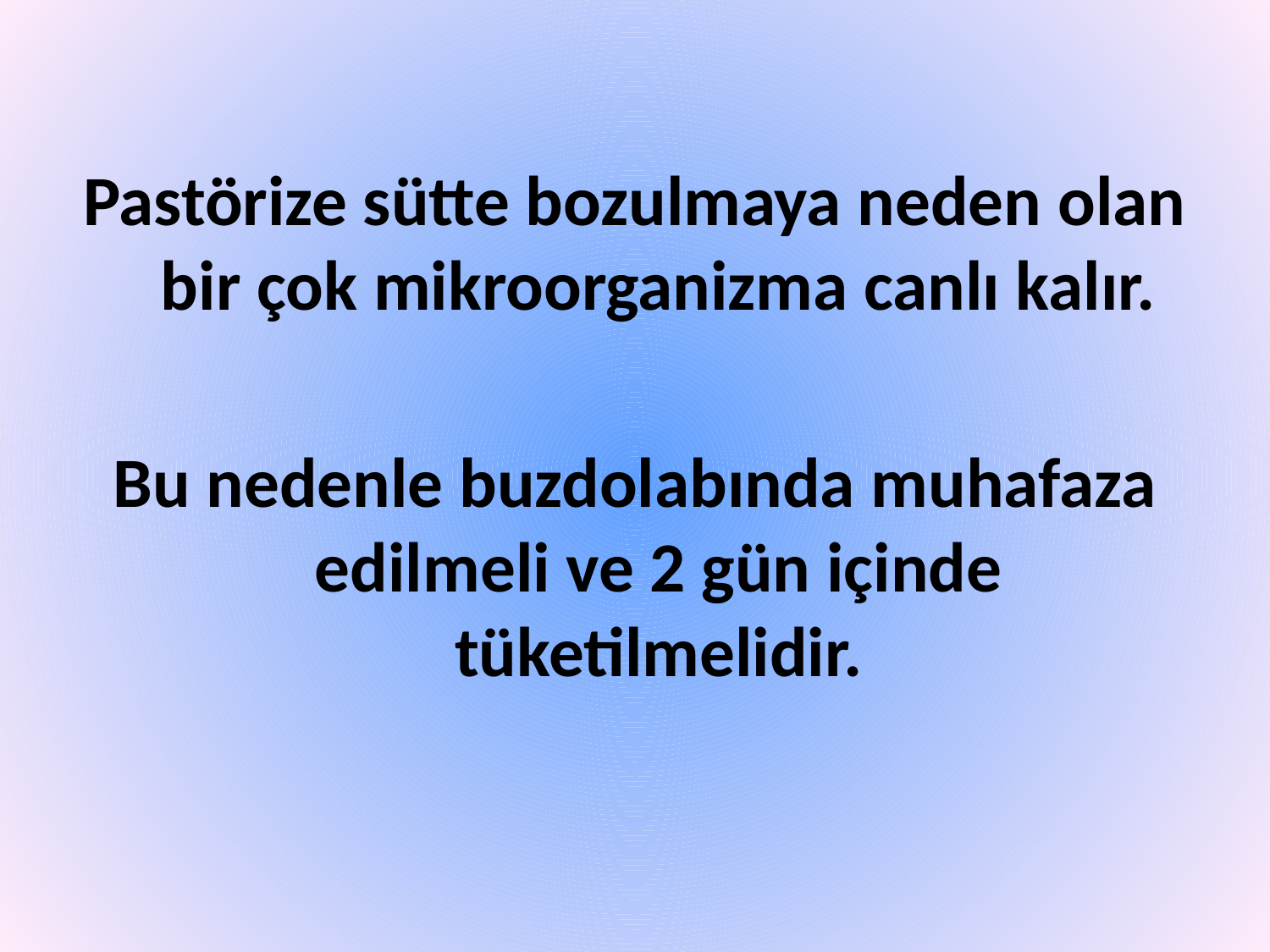

Pastörize sütte bozulmaya neden olan bir çok mikroorganizma canlı kalır.

Bu nedenle buzdolabında muhafaza edilmeli ve 2 gün içinde tüketilmelidir.